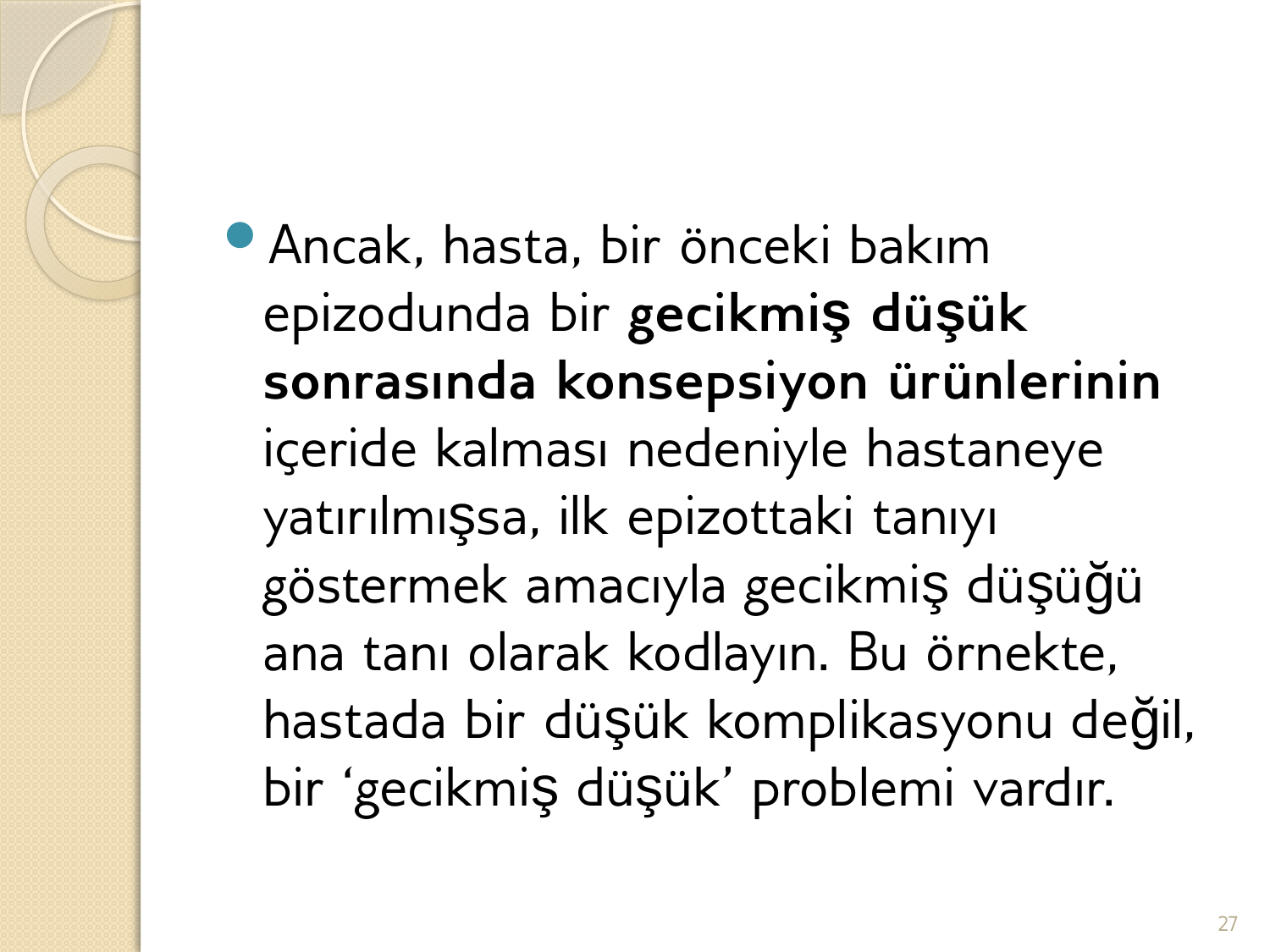

#
Ancak, hasta, bir önceki bakım epizodunda bir gecikmiş düşük sonrasında konsepsiyon ürünlerinin içeride kalması nedeniyle hastaneye yatırılmışsa, ilk epizottaki tanıyı göstermek amacıyla gecikmiş düşüğü ana tanı olarak kodlayın. Bu örnekte, hastada bir düşük komplikasyonu değil, bir ‘gecikmiş düşük’ problemi vardır.
27